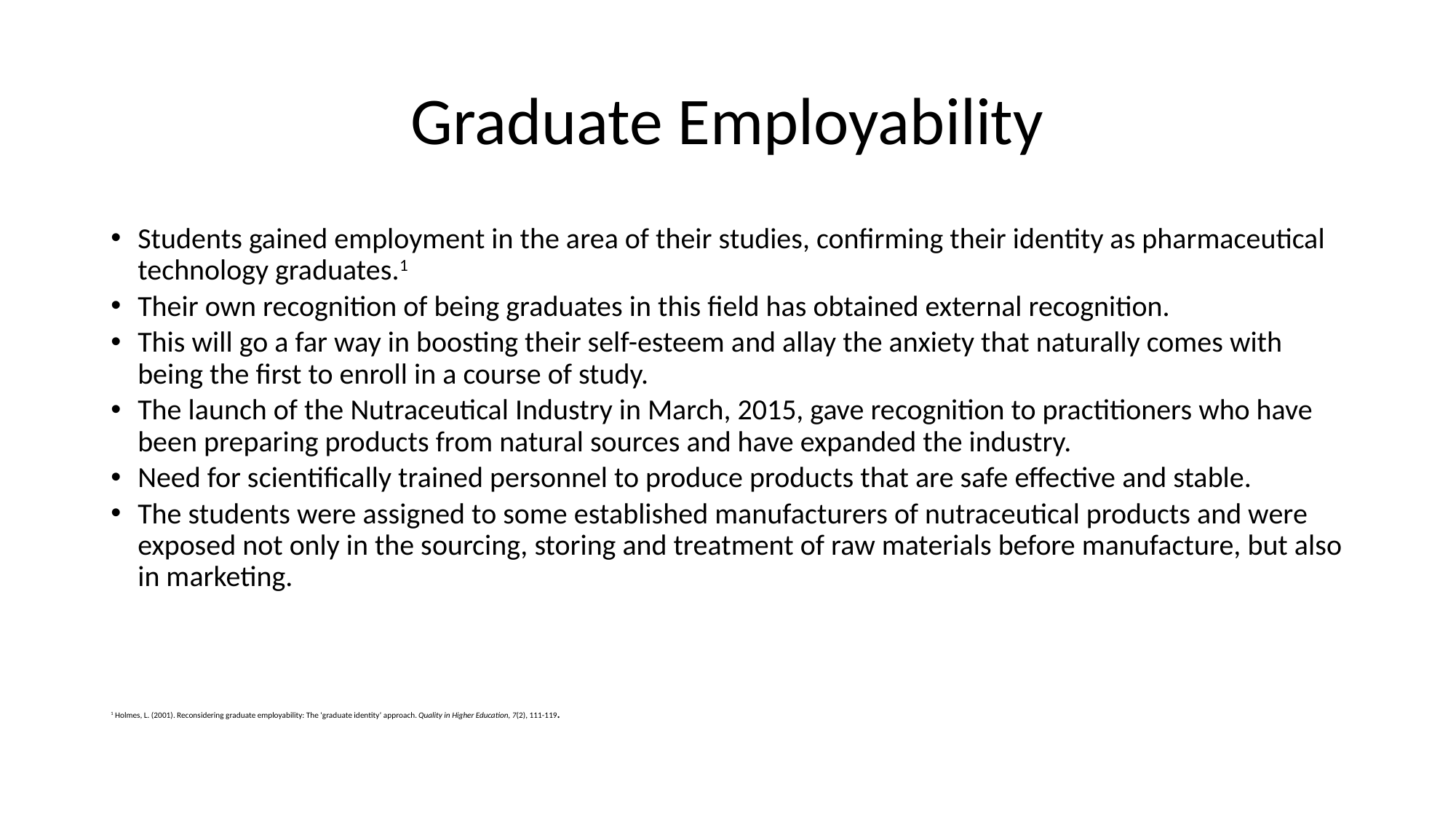

# Graduate Employability
Students gained employment in the area of their studies, confirming their identity as pharmaceutical technology graduates.1
Their own recognition of being graduates in this field has obtained external recognition.
This will go a far way in boosting their self-esteem and allay the anxiety that naturally comes with being the first to enroll in a course of study.
The launch of the Nutraceutical Industry in March, 2015, gave recognition to practitioners who have been preparing products from natural sources and have expanded the industry.
Need for scientifically trained personnel to produce products that are safe effective and stable.
The students were assigned to some established manufacturers of nutraceutical products and were exposed not only in the sourcing, storing and treatment of raw materials before manufacture, but also in marketing.

1 Holmes, L. (2001). Reconsidering graduate employability: The 'graduate identity‘ approach. Quality in Higher Education, 7(2), 111-119.